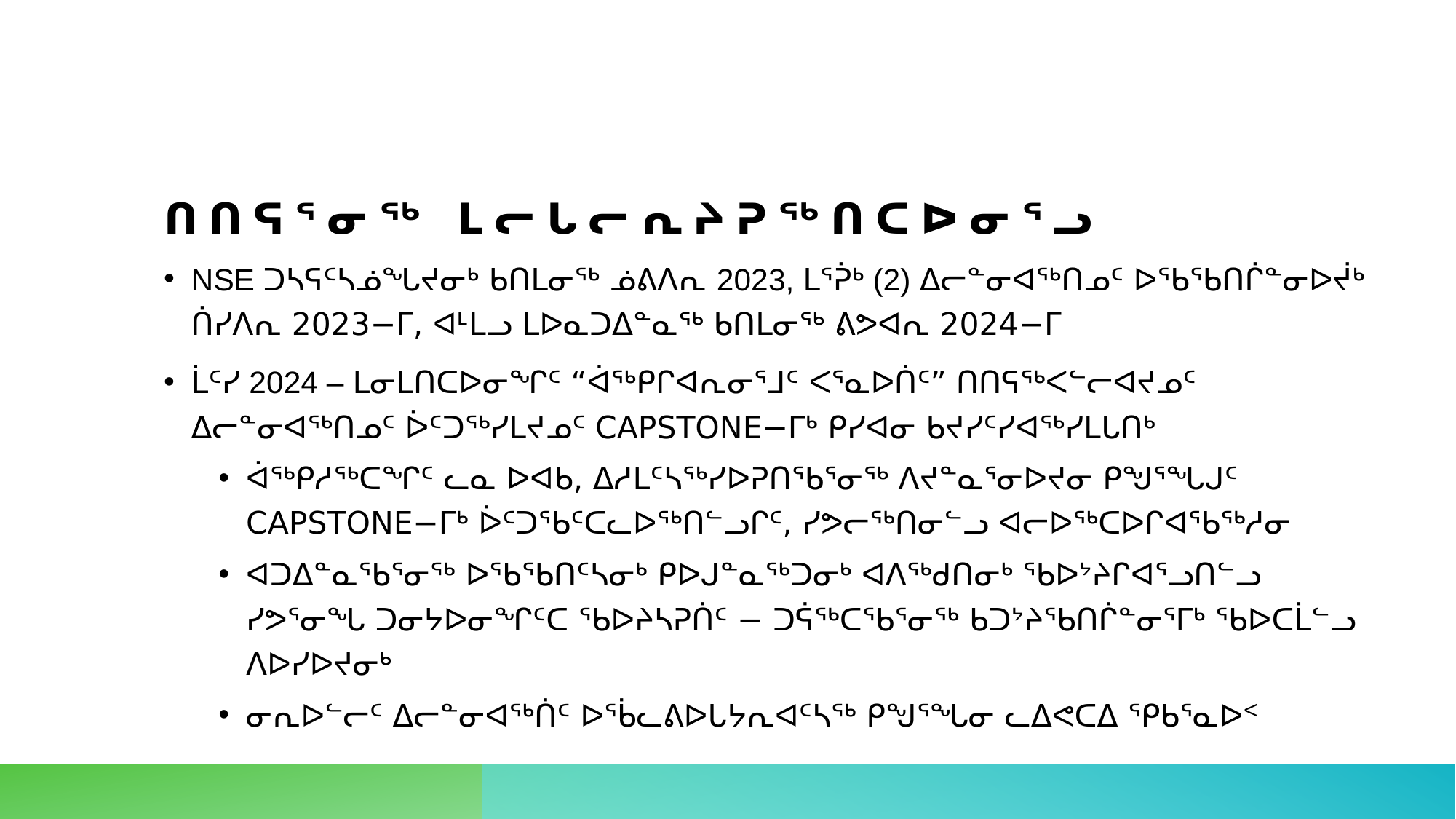

# ᑎᑎᕋᕐᓂᖅ ᒪᓕᒐᓕᕆᔨᕈᖅᑎᑕᐅᓂᕐᓗ
NSE ᑐᓴᕋᑦᓴᓅᖓᔪᓂᒃ ᑲᑎᒪᓂᖅ ᓅᕕᐱᕆ 2023, ᒪᕐᕉᒃ (2) ᐃᓕᓐᓂᐊᖅᑎᓄᑦ ᐅᖃᖃᑎᒌᓐᓂᐅᔫᒃ ᑏᓯᐱᕆ 2023−ᒥ, ᐊᒻᒪᓗ ᒪᐅᓇᑐᐃᓐᓇᖅ ᑲᑎᒪᓂᖅ ᕕᕗᐊᕆ 2024−ᒥ
ᒫᑦᓯ 2024 – ᒪᓂᒪᑎᑕᐅᓂᖏᑦ “ᐋᖅᑭᒋᐊᕆᓂᕐᒧᑦ ᐸᕐᓇᐅᑏᑦ” ᑎᑎᕋᖅᐸᓪᓕᐊᔪᓄᑦ ᐃᓕᓐᓂᐊᖅᑎᓄᑦ ᐆᑦᑐᖅᓯᒪᔪᓄᑦ CAPSTONE−ᒥᒃ ᑭᓯᐊᓂ ᑲᔪᓯᑦᓯᐊᖅᓯᒪᒐᑎᒃ
ᐋᖅᑭᓱᖅᑕᖏᑦ ᓚᓇ ᐅᐊᑲ, ᐃᓱᒪᑦᓴᖅᓯᐅᕈᑎᖃᕐᓂᖅ ᐱᔪᓐᓇᕐᓂᐅᔪᓂ ᑭᖑᕐᖓᒍᑦ CAPSTONE−ᒥᒃ ᐆᑦᑐᖃᑦᑕᓚᐅᖅᑎᓪᓗᒋᑦ, ᓯᕗᓕᖅᑎᓂᓪᓗ ᐊᓕᐅᖅᑕᐅᒋᐊᖃᖅᓱᓂ
ᐊᑐᐃᓐᓇᖃᕐᓂᖅ ᐅᖃᖃᑎᑦᓴᓂᒃ ᑭᐅᒍᓐᓇᖅᑐᓂᒃ ᐊᐱᖅᑯᑎᓂᒃ ᖃᐅᔾᔨᒋᐊᕐᓗᑎᓪᓗ ᓯᕗᕐᓂᖓ ᑐᓂᔭᐅᓂᖏᑦᑕ ᖃᐅᔨᓴᕈᑏᑦ − ᑐᕌᖅᑕᖃᕐᓂᖅ ᑲᑐᔾᔨᖃᑎᒌᓐᓂᕐᒥᒃ ᖃᐅᑕᒫᓪᓗ ᐱᐅᓯᐅᔪᓂᒃ
ᓂᕆᐅᓪᓕᑦ ᐃᓕᓐᓂᐊᖅᑏᑦ ᐅᖄᓚᕕᐅᒐᔭᕆᐊᑦᓴᖅ ᑭᖑᕐᖓᓂ ᓚᐃᕙᑕᐃ ᕿᑲᕐᓇᐅᑉ